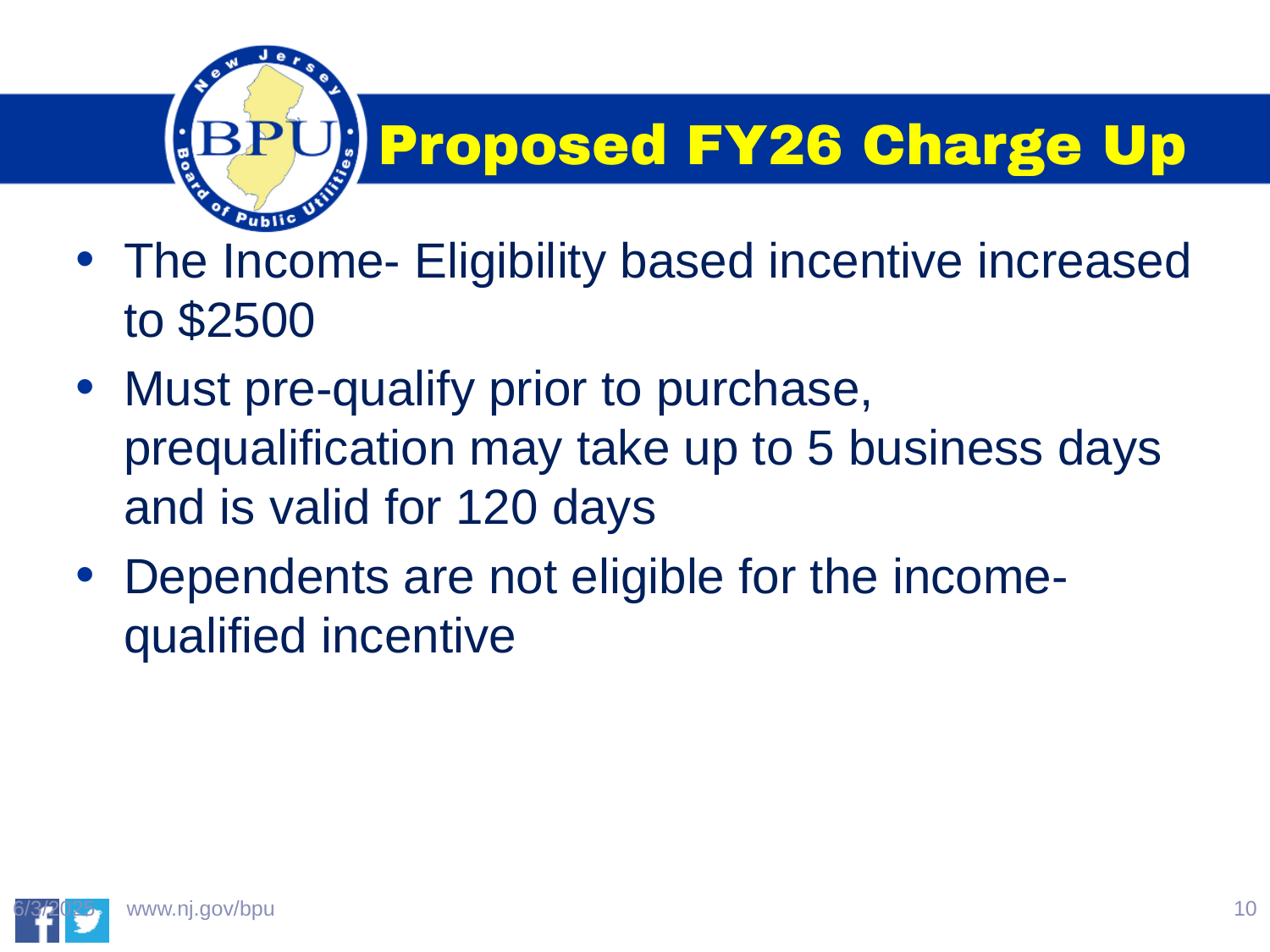

# Proposed FY26 Charge Up
The Income- Eligibility based incentive increased to $2500
Must pre-qualify prior to purchase, prequalification may take up to 5 business days and is valid for 120 days
Dependents are not eligible for the income-qualified incentive
6/3/2025
www.nj.gov/bpu
10